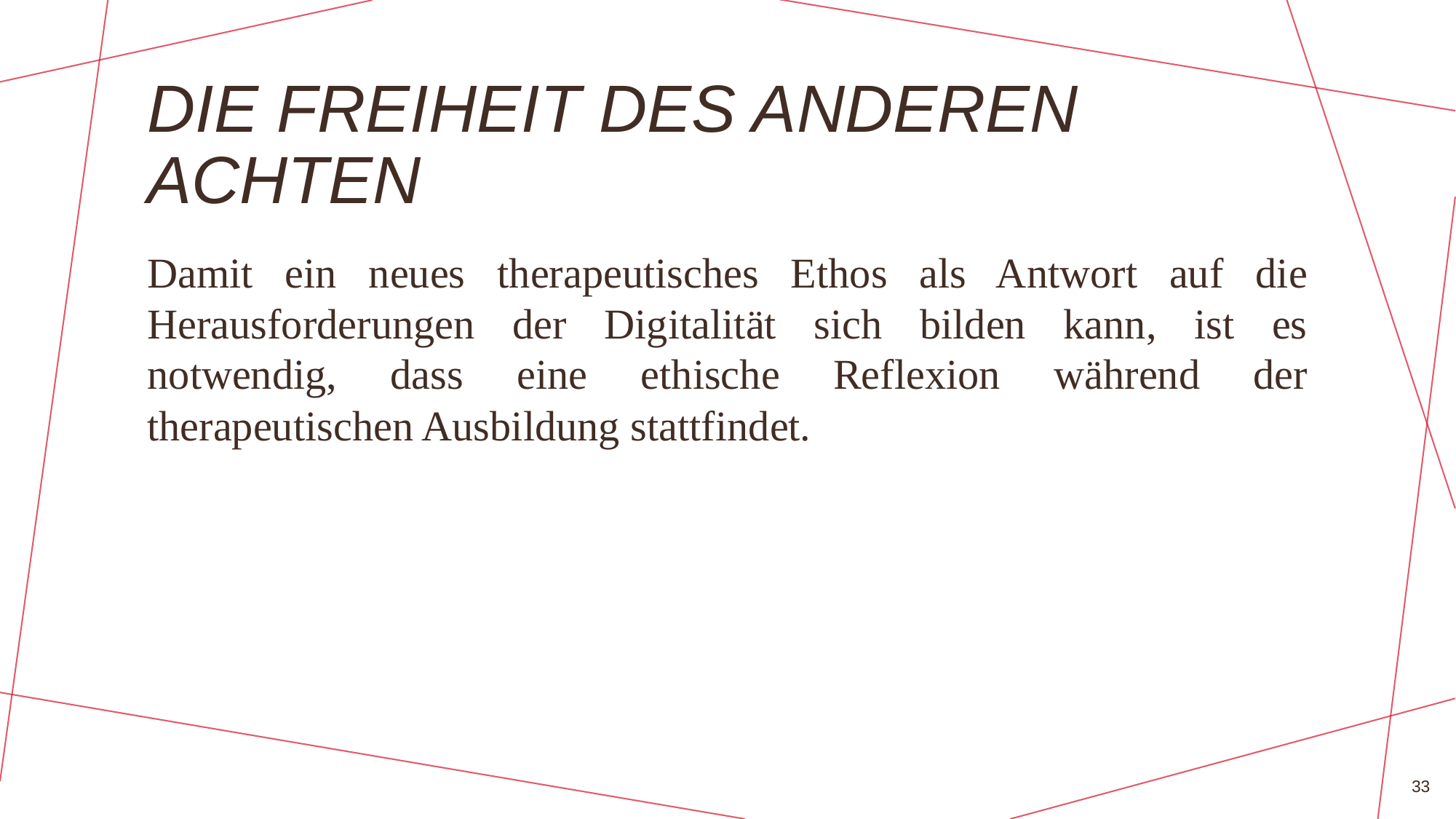

# Die freiheit des anderen achten
Damit ein neues therapeutisches Ethos als Antwort auf die Herausforderungen der Digitalität sich bilden kann, ist es notwendig, dass eine ethische Reflexion während der therapeutischen Ausbildung stattfindet.
33